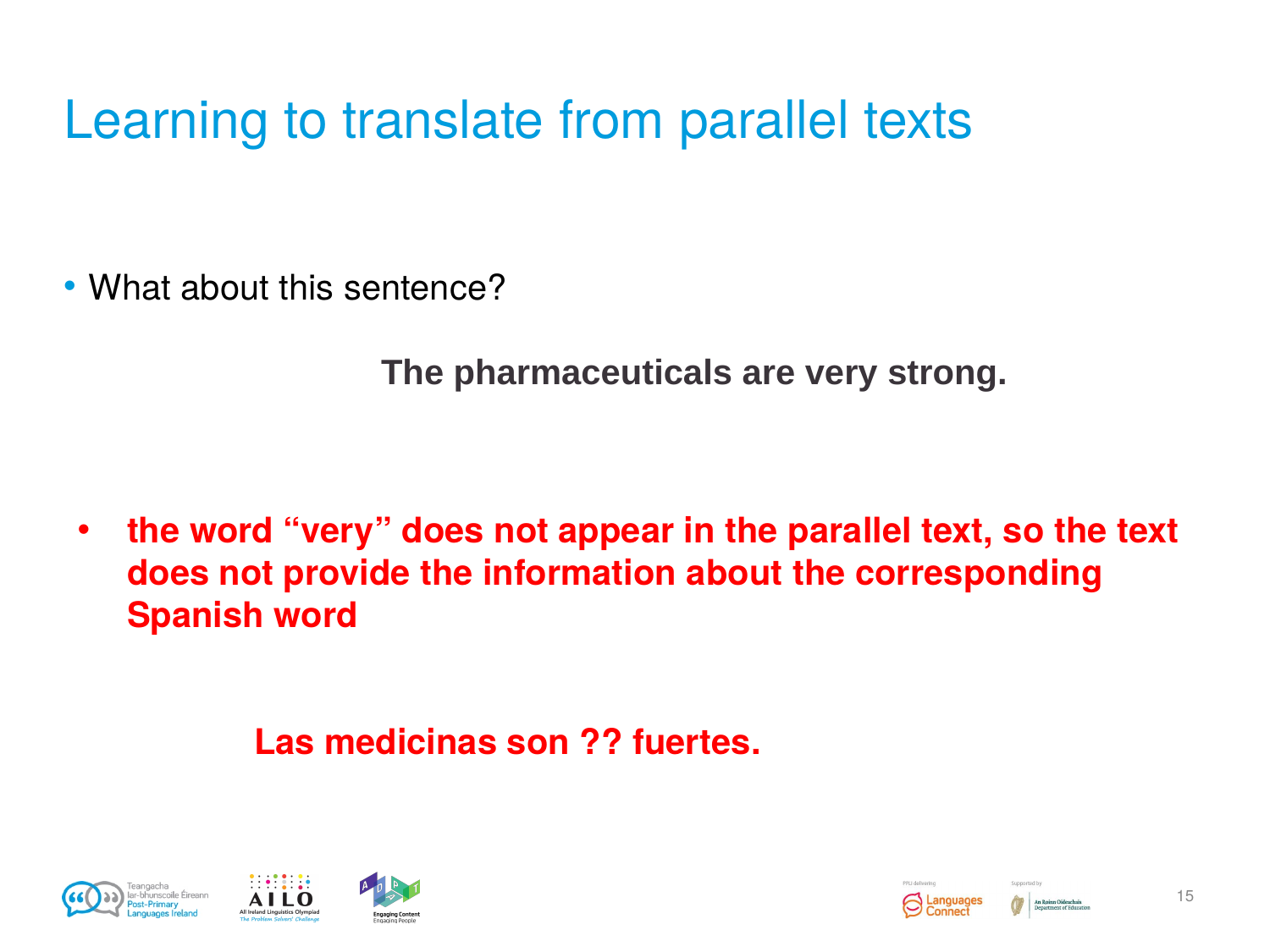

# Learning to translate from parallel texts

What about this sentence?

		The pharmaceuticals are very strong.

the word “very” does not appear in the parallel text, so the text does not provide the information about the corresponding Spanish word

Las medicinas son ?? fuertes.
15